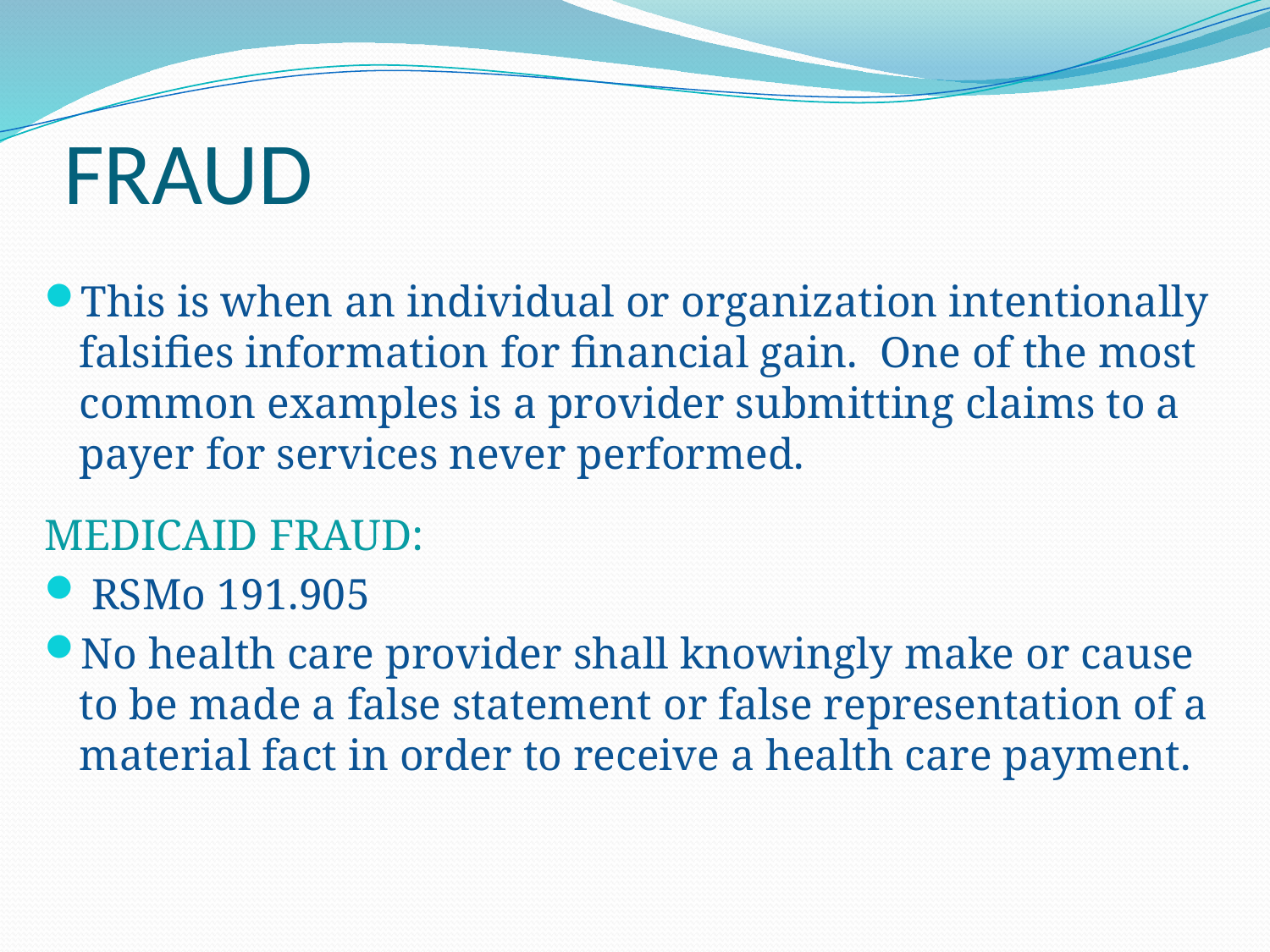

# FRAUD
This is when an individual or organization intentionally falsifies information for financial gain.  One of the most common examples is a provider submitting claims to a payer for services never performed.

MEDICAID FRAUD:
 RSMo 191.905
No health care provider shall knowingly make or cause to be made a false statement or false representation of a material fact in order to receive a health care payment.